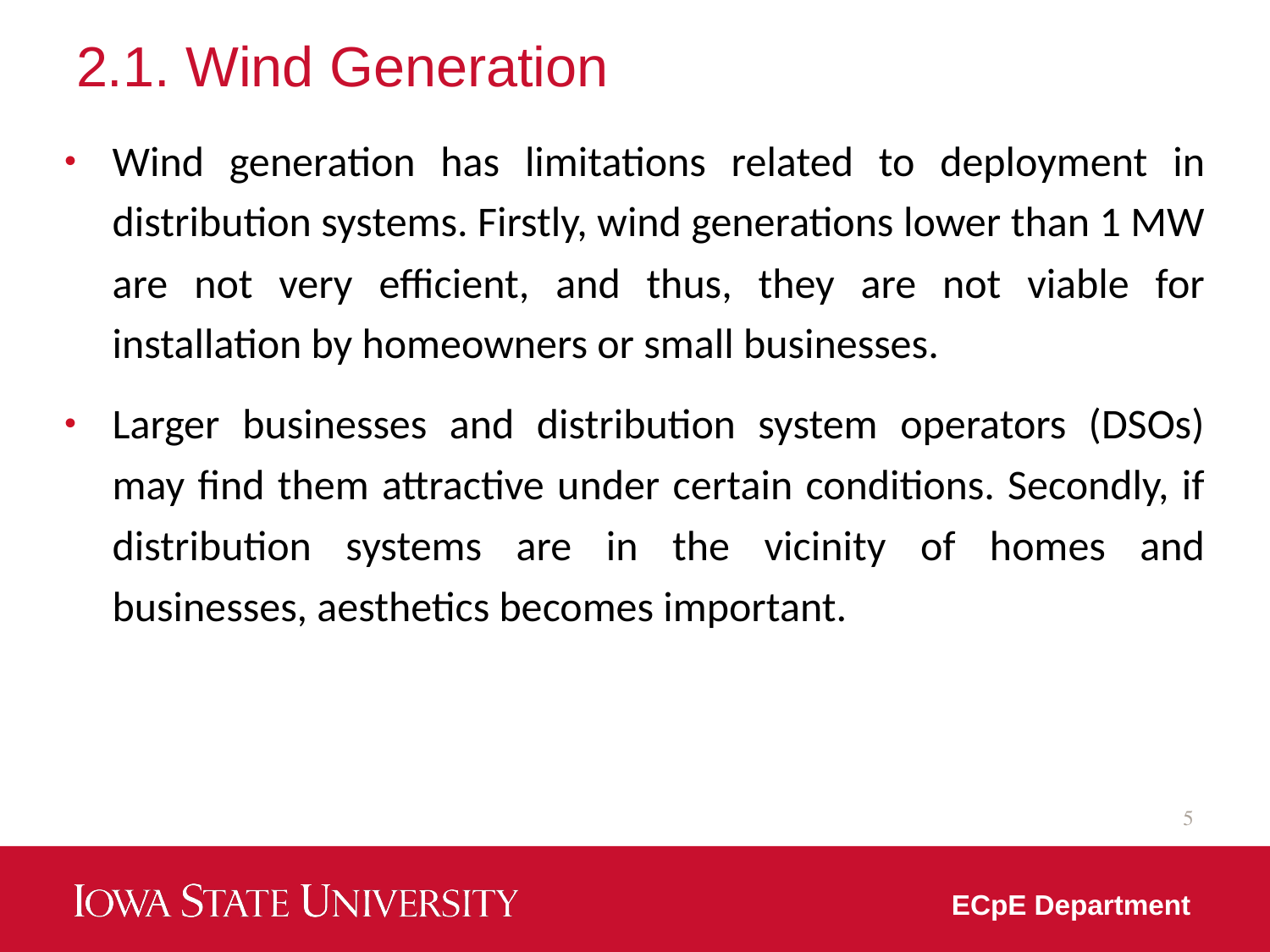

# 2.1. Wind Generation
Wind generation has limitations related to deployment in distribution systems. Firstly, wind generations lower than 1 MW are not very efficient, and thus, they are not viable for installation by homeowners or small businesses.
Larger businesses and distribution system operators (DSOs) may find them attractive under certain conditions. Secondly, if distribution systems are in the vicinity of homes and businesses, aesthetics becomes important.
5
ECpE Department